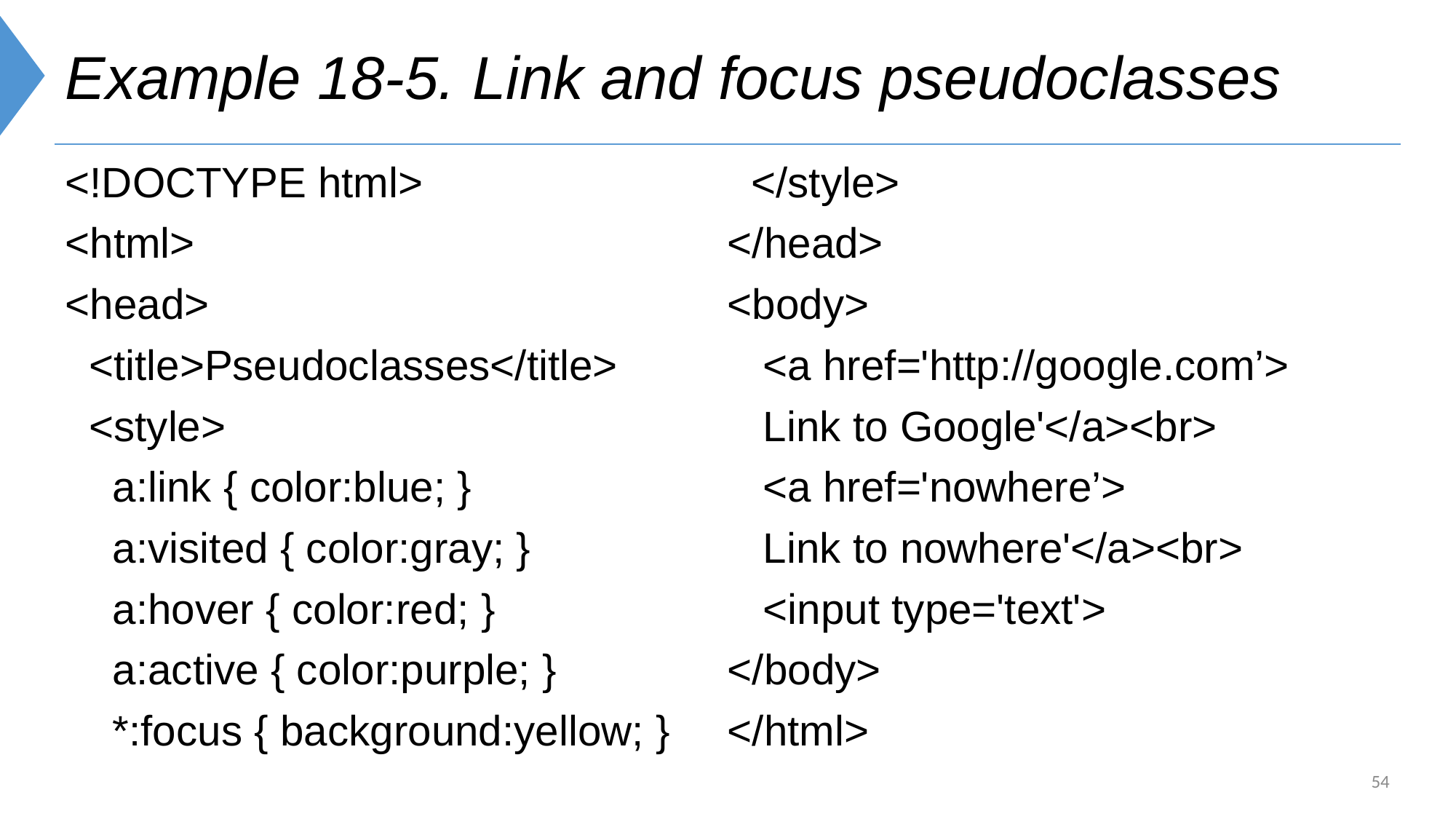

# Example 18-5. Link and focus pseudoclasses
<!DOCTYPE html>
<html>
<head>
  <title>Pseudoclasses</title>
  <style>
    a:link { color:blue; }
    a:visited { color:gray; }
    a:hover { color:red; }
    a:active { color:purple; }
    *:focus { background:yellow; }
  </style>
</head>
<body>
   <a href='http://google.com’>
   Link to Google'</a><br>
   <a href='nowhere’>
   Link to nowhere'</a><br>
   <input type='text'>
</body>
</html>
54